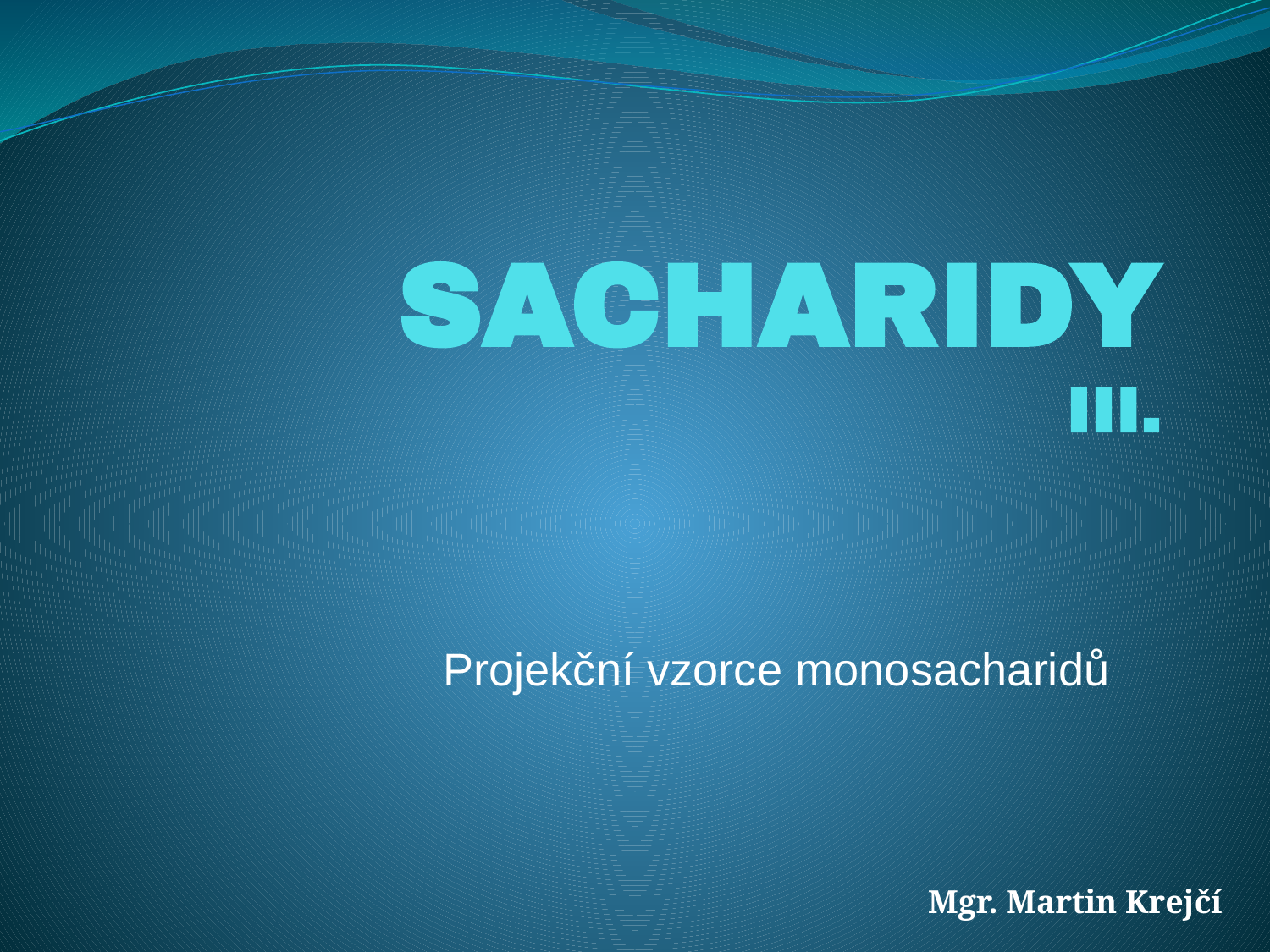

# SACHARIDY III.
Projekční vzorce monosacharidů
Mgr. Martin Krejčí